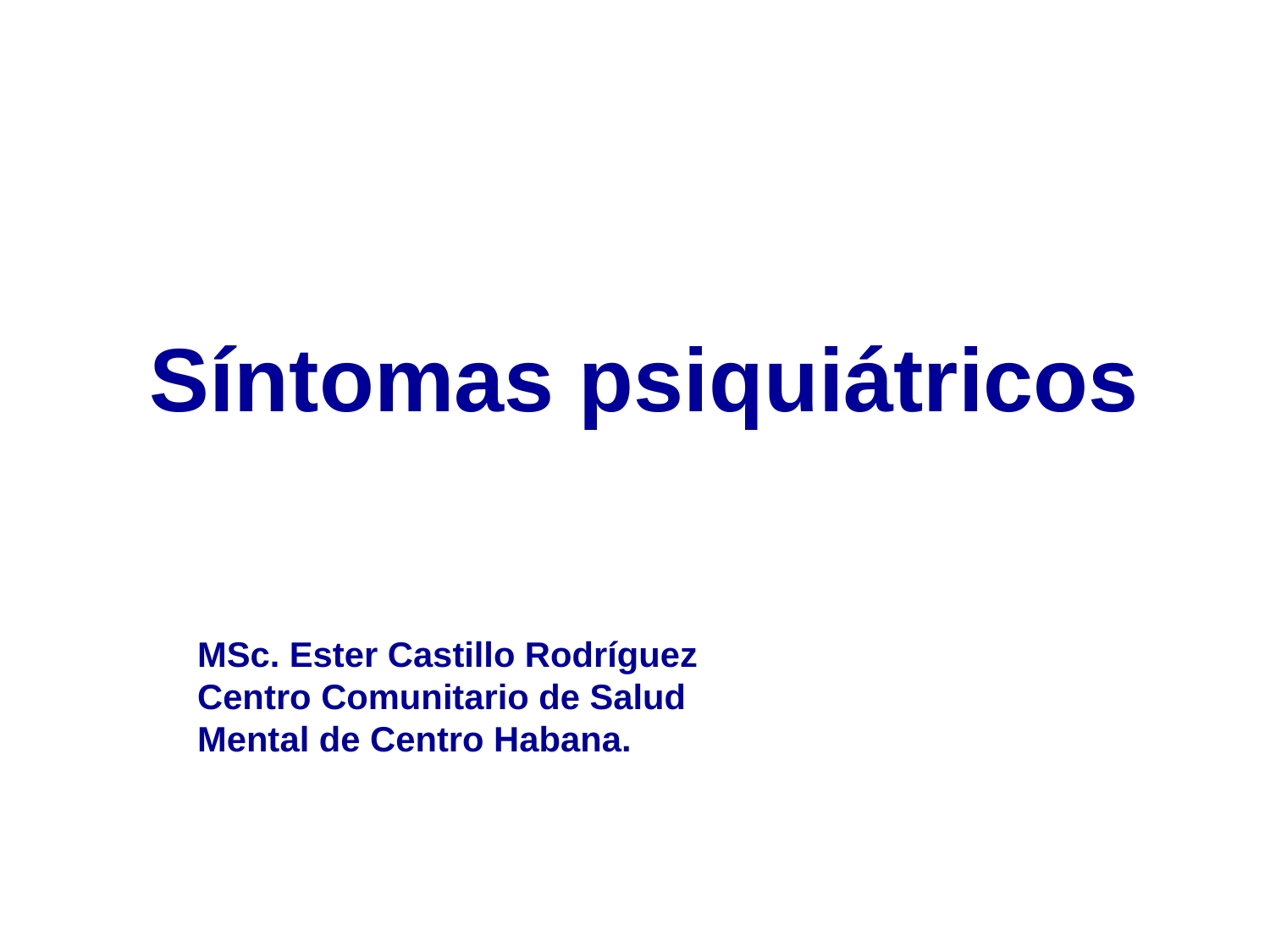

# Síntomas psiquiátricos
MSc. Ester Castillo Rodríguez
Centro Comunitario de Salud Mental de Centro Habana.